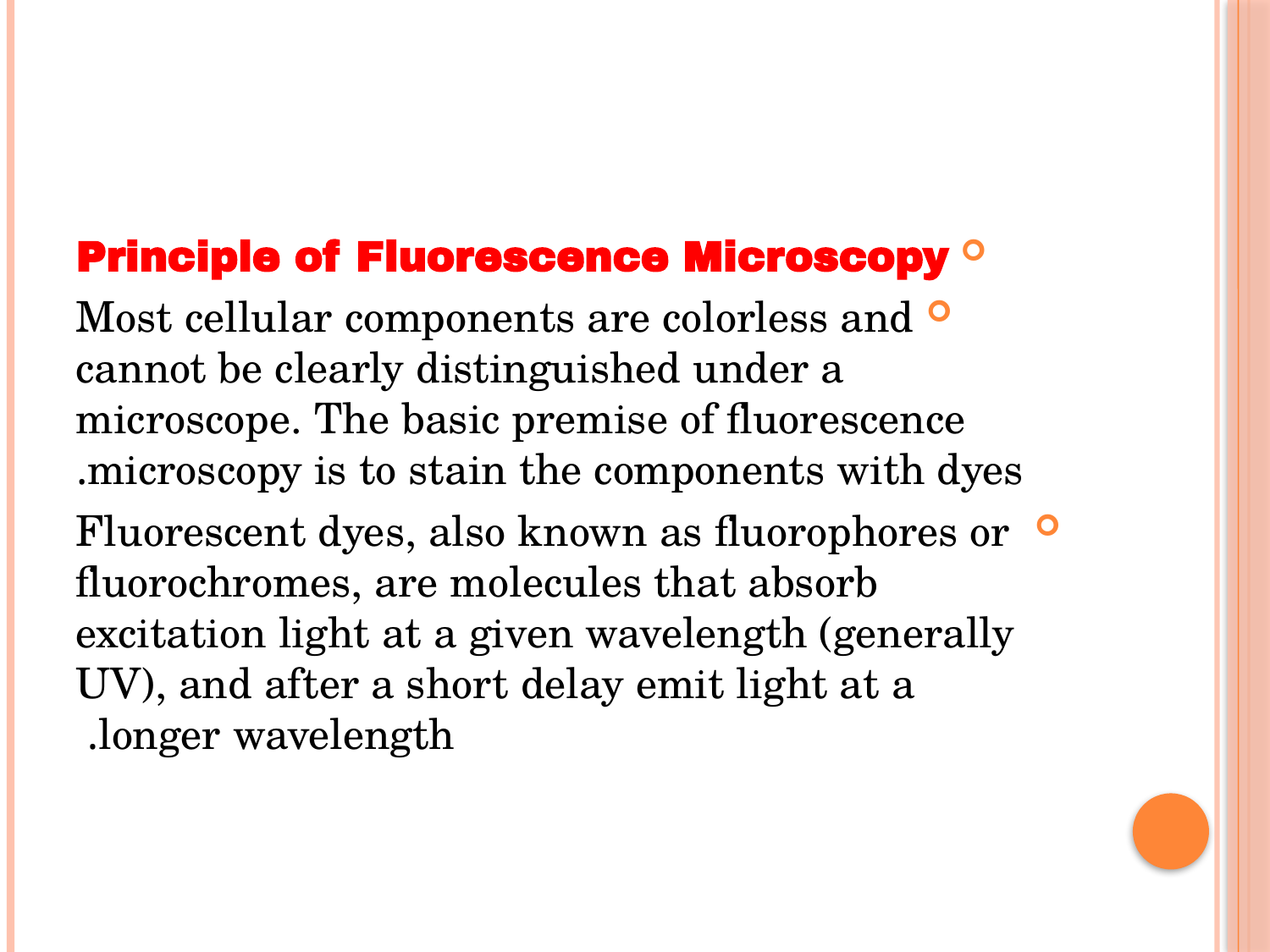

#
Principle of Fluorescence Microscopy
Most cellular components are colorless and cannot be clearly distinguished under a microscope. The basic premise of fluorescence microscopy is to stain the components with dyes.
Fluorescent dyes, also known as fluorophores or  fluorochromes, are molecules that absorb excitation light at a given wavelength (generally UV), and after a short delay emit light at a longer wavelength.